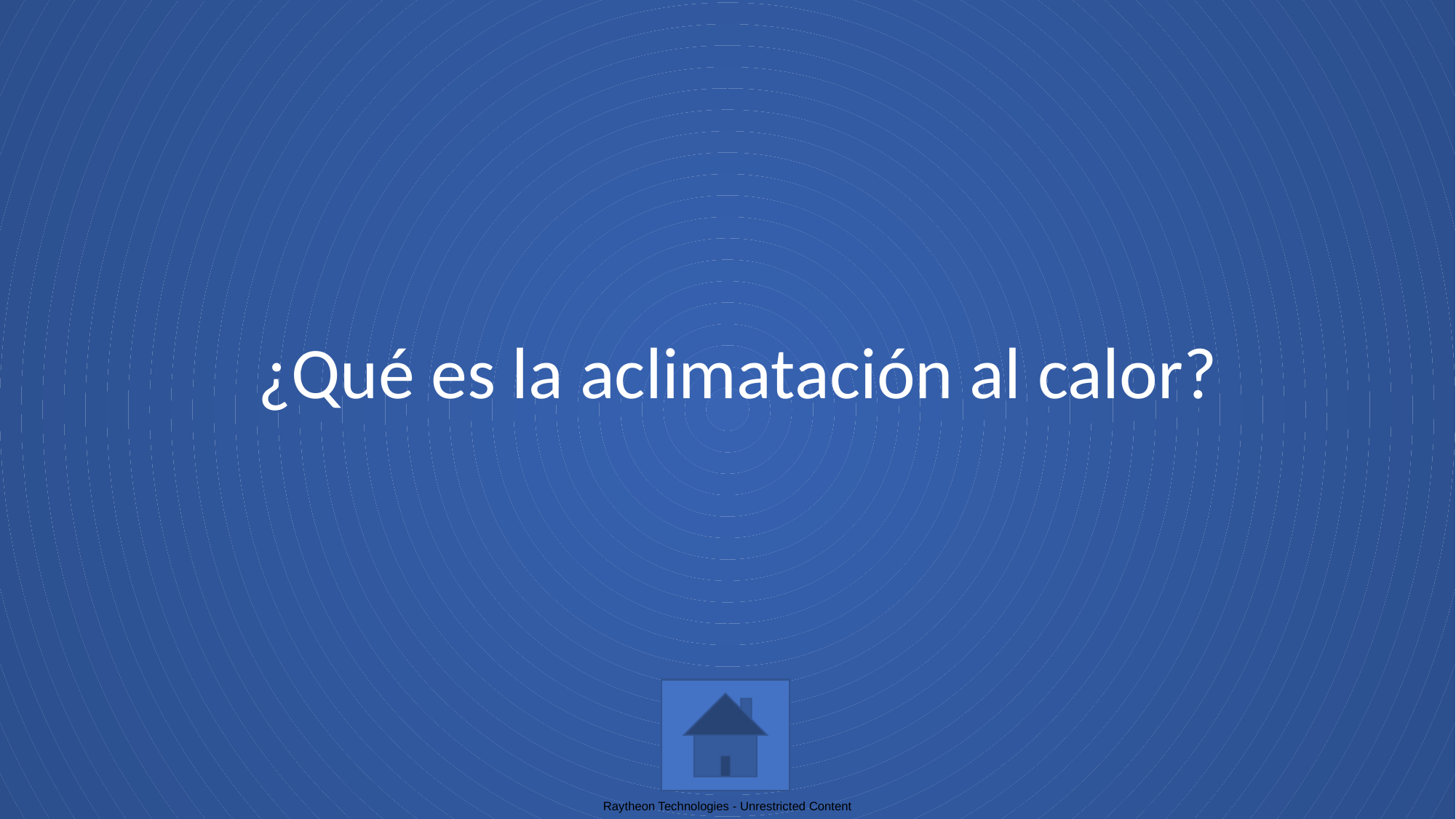

# ¿Qué es la aclimatación al calor?

Raytheon Technologies - Unrestricted Content